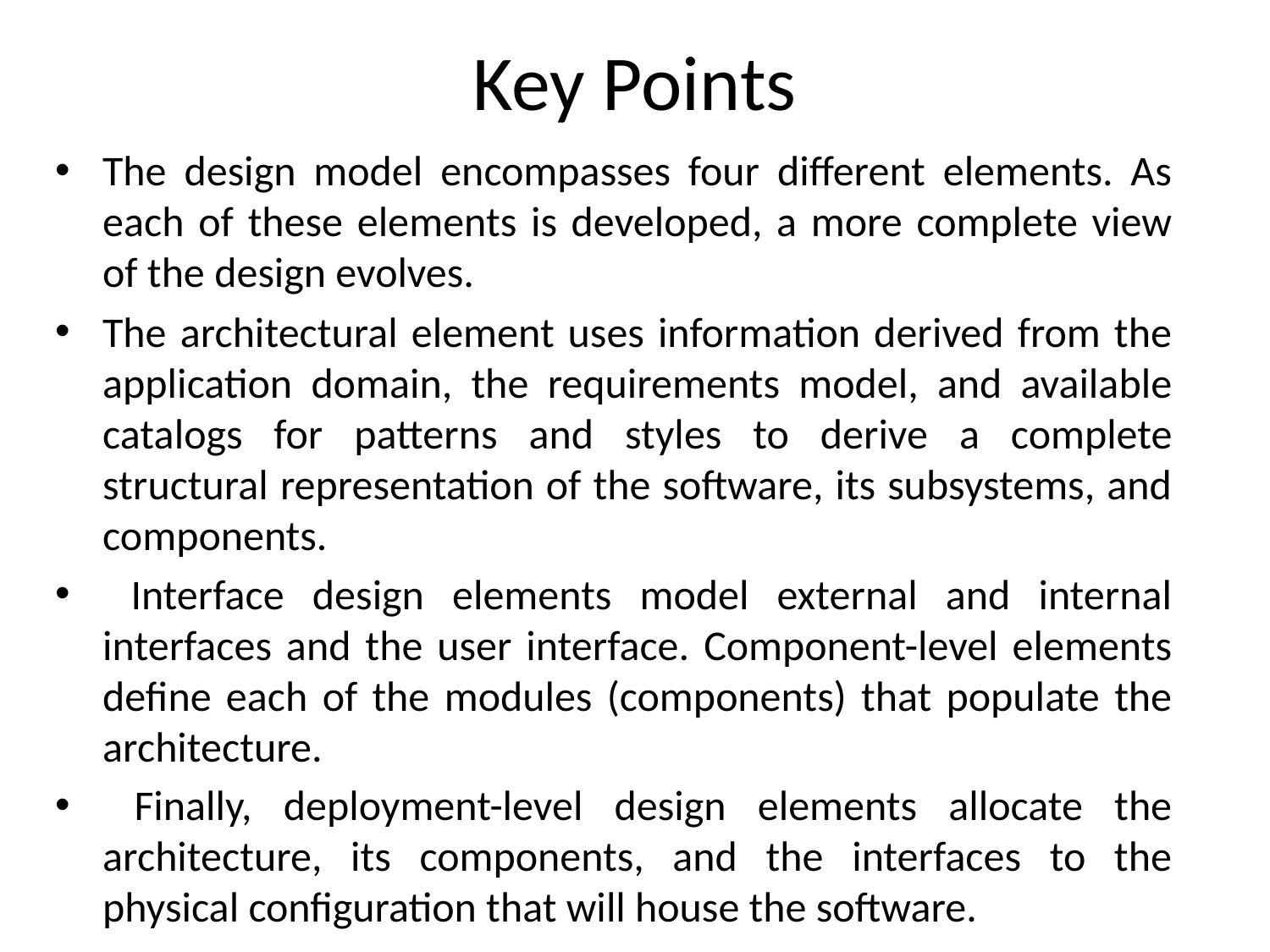

# Key Points
The design model encompasses four different elements. As each of these elements is developed, a more complete view of the design evolves.
The architectural element uses information derived from the application domain, the requirements model, and available catalogs for patterns and styles to derive a complete structural representation of the software, its subsystems, and components.
 Interface design elements model external and internal interfaces and the user interface. Component-level elements define each of the modules (components) that populate the architecture.
 Finally, deployment-level design elements allocate the architecture, its components, and the interfaces to the physical configuration that will house the software.